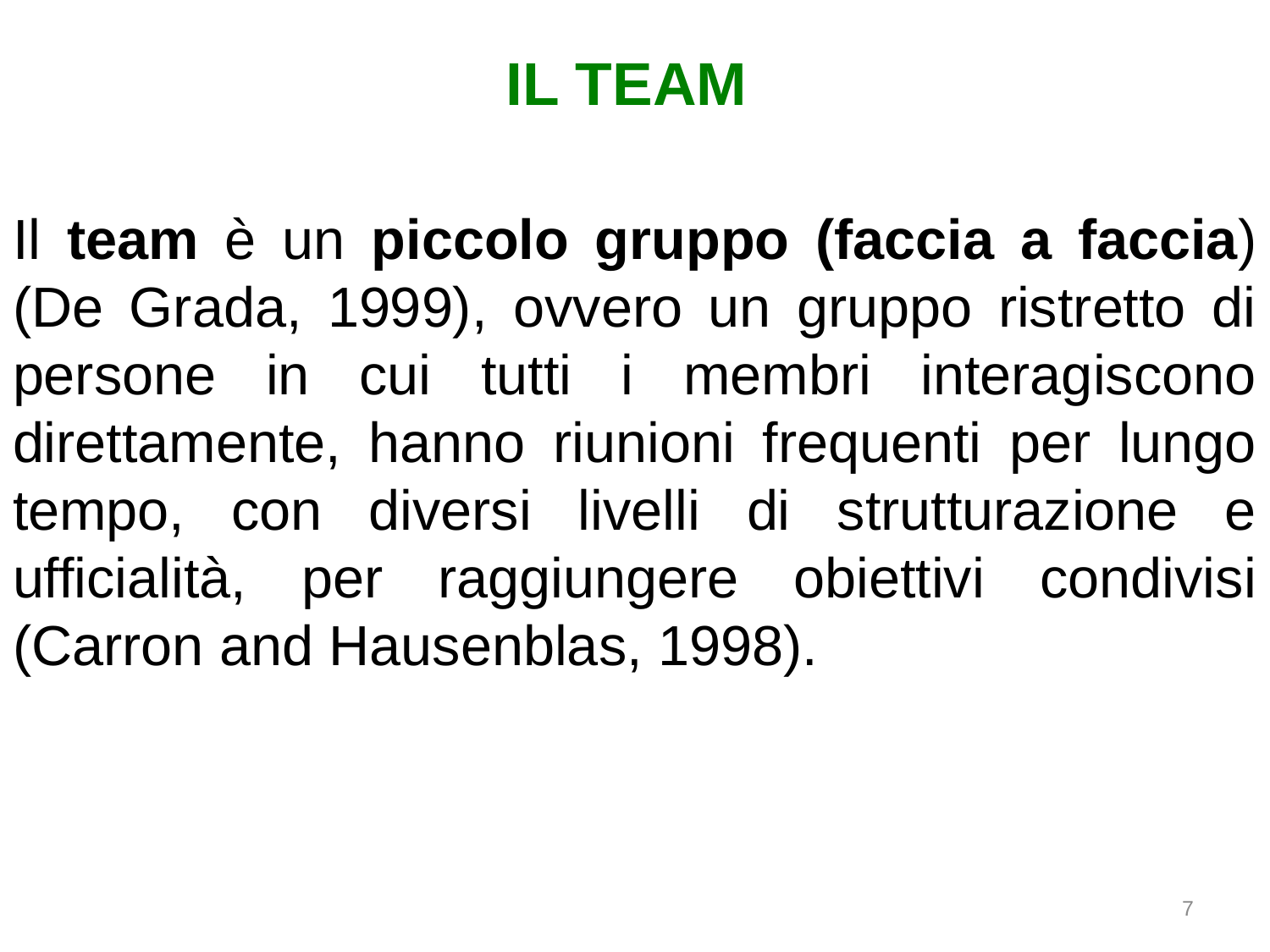

# IL TEAM
Il team è un piccolo gruppo (faccia a faccia) (De Grada, 1999), ovvero un gruppo ristretto di persone in cui tutti i membri interagiscono direttamente, hanno riunioni frequenti per lungo tempo, con diversi livelli di strutturazione e ufficialità, per raggiungere obiettivi condivisi (Carron and Hausenblas, 1998).

7